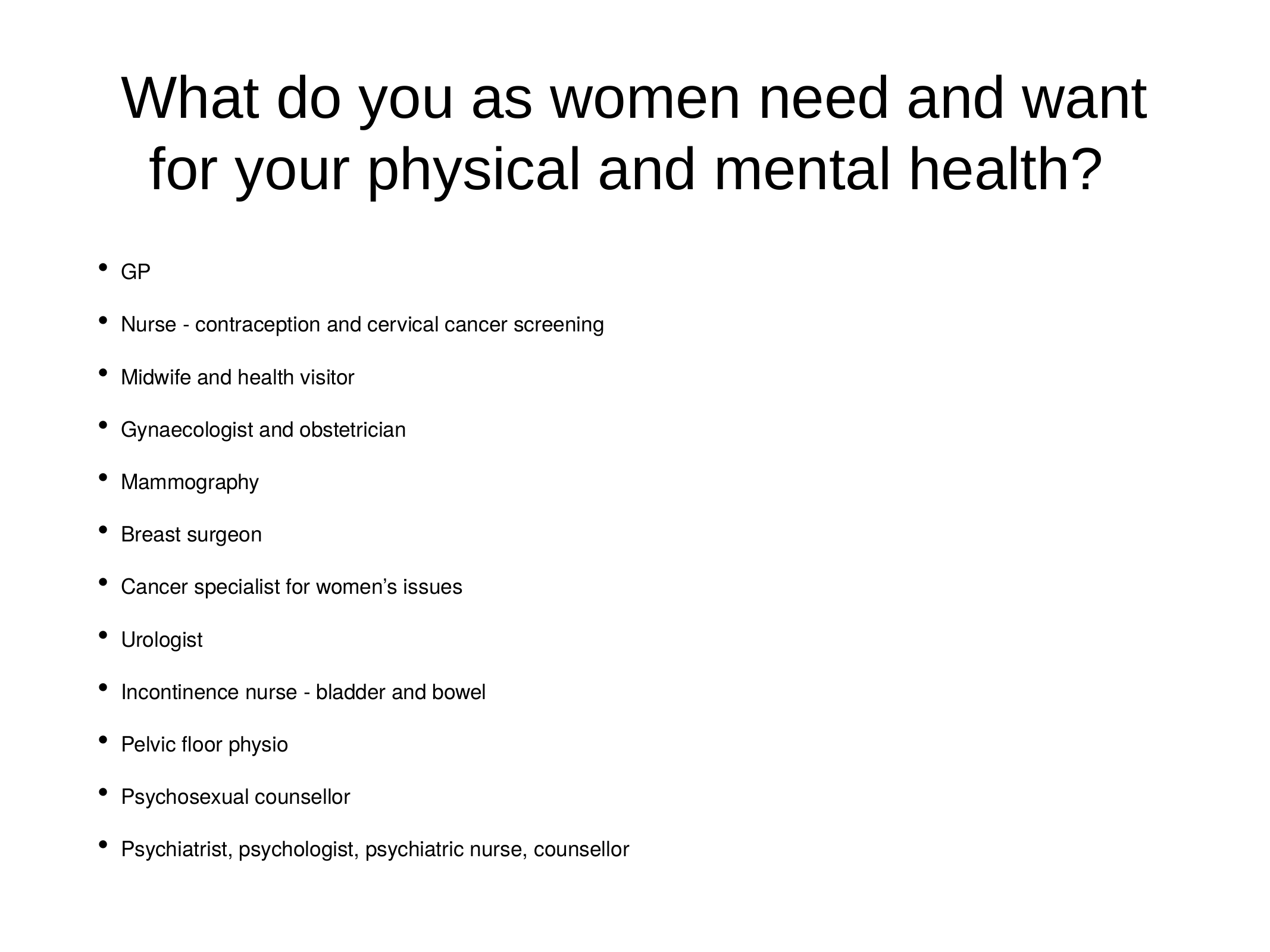

# What do you as women need and want for your physical and mental health?
GP
Nurse - contraception and cervical cancer screening
Midwife and health visitor
Gynaecologist and obstetrician
Mammography
Breast surgeon
Cancer specialist for women’s issues
Urologist
Incontinence nurse - bladder and bowel
Pelvic floor physio
Psychosexual counsellor
Psychiatrist, psychologist, psychiatric nurse, counsellor